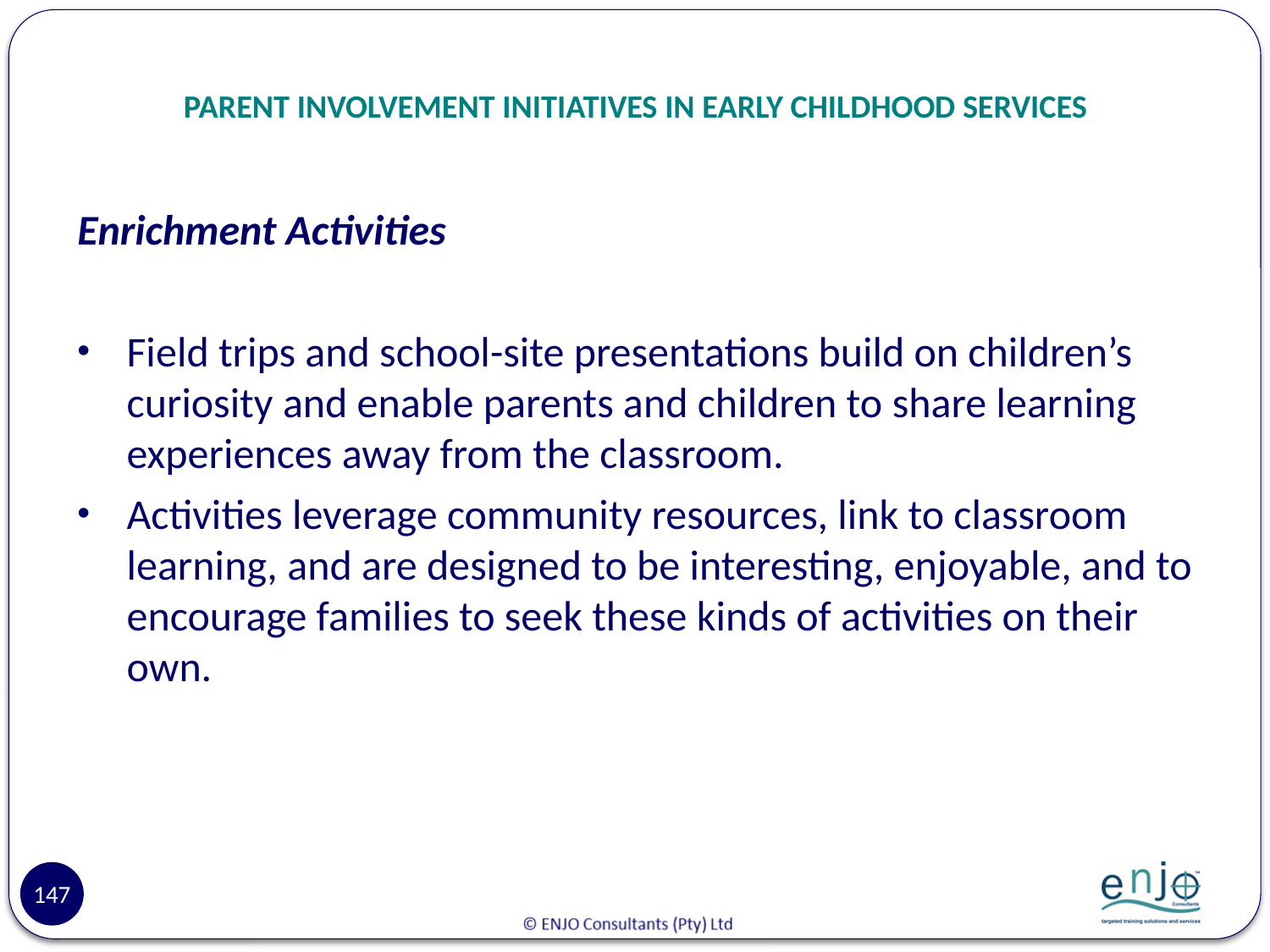

# PARENT INVOLVEMENT INITIATIVES IN EARLY CHILDHOOD SERVICES
Enrichment Activities

Field trips and school-site presentations build on children’s curiosity and enable parents and children to share learning experiences away from the classroom.
Activities leverage community resources, link to classroom learning, and are designed to be interesting, enjoyable, and to encourage families to seek these kinds of activities on their own.

147